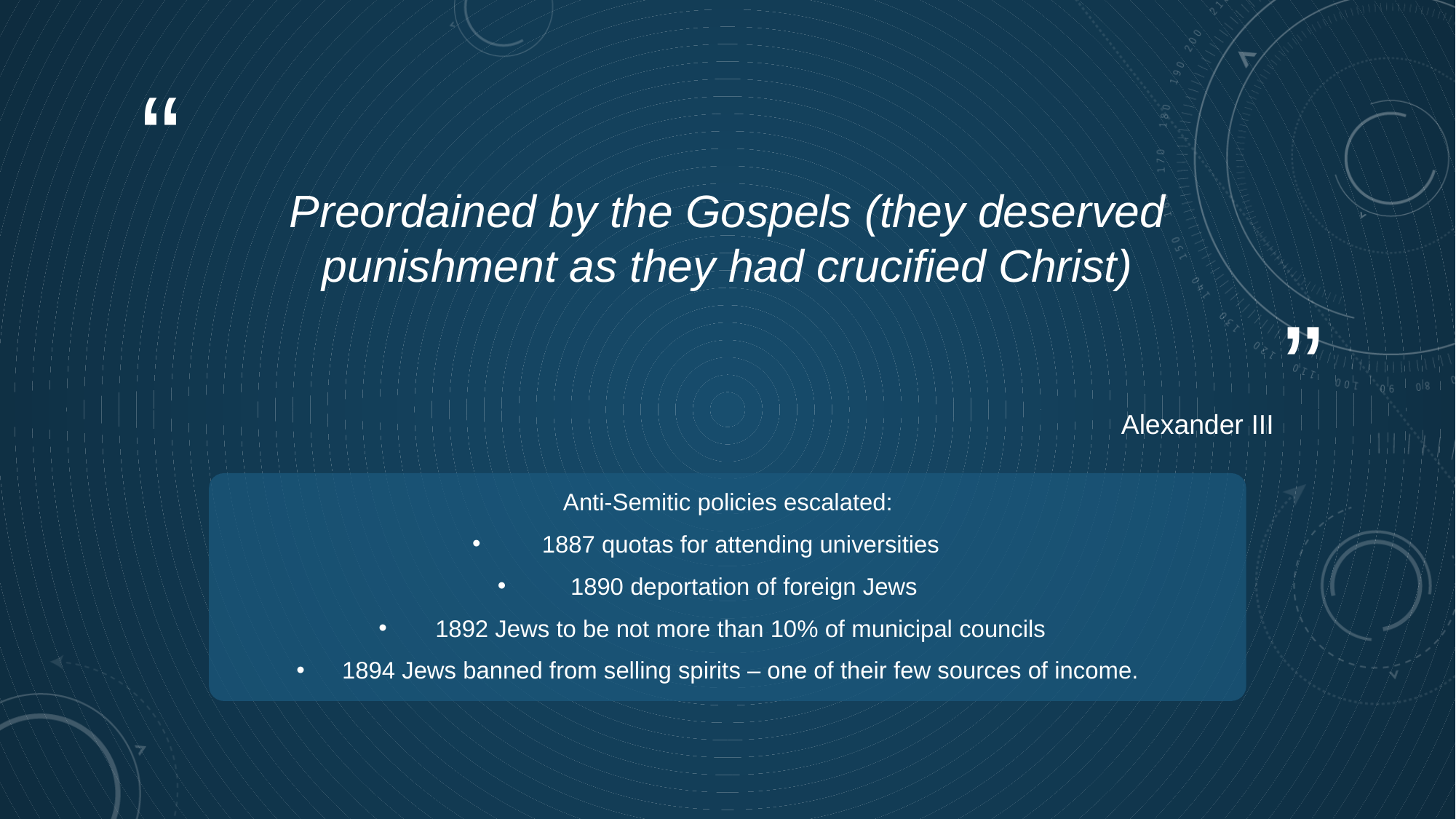

# Preordained by the Gospels (they deserved punishment as they had crucified Christ)
Alexander III
Anti-Semitic policies escalated:
1887 quotas for attending universities
1890 deportation of foreign Jews
1892 Jews to be not more than 10% of municipal councils
1894 Jews banned from selling spirits – one of their few sources of income.